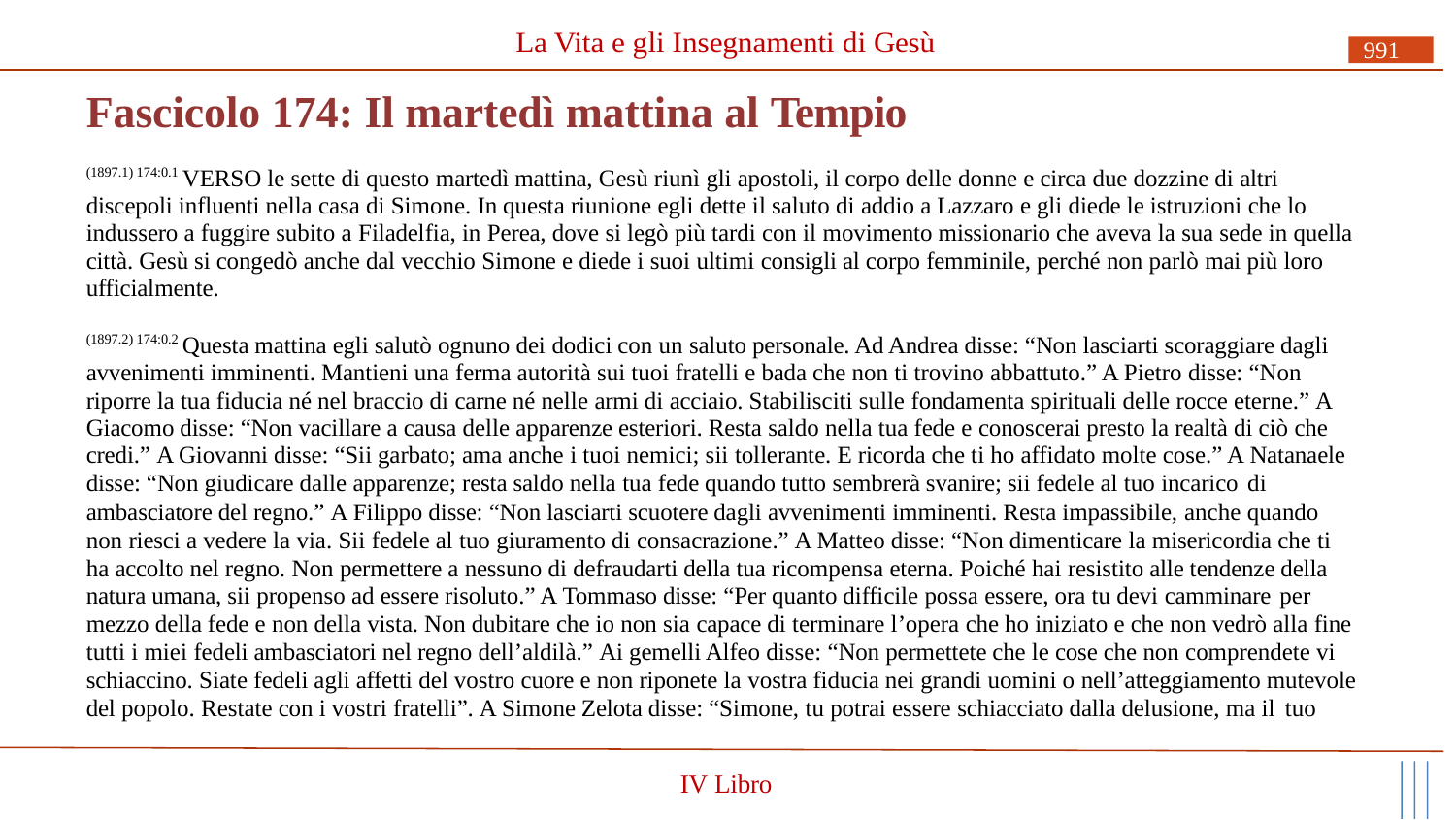

# La Vita e gli Insegnamenti di Gesù
991

Fascicolo 174: Il martedì mattina al Tempio
(1897.1) 174:0.1 VERSO le sette di questo martedì mattina, Gesù riunì gli apostoli, il corpo delle donne e circa due dozzine di altri  discepoli influenti nella casa di Simone. In questa riunione egli dette il saluto di addio a Lazzaro e gli diede le istruzioni che lo  indussero a fuggire subito a Filadelfia, in Perea, dove si legò più tardi con il movimento missionario che aveva la sua sede in quella  città. Gesù si congedò anche dal vecchio Simone e diede i suoi ultimi consigli al corpo femminile, perché non parlò mai più loro  ufficialmente.

(1897.2) 174:0.2 Questa mattina egli salutò ognuno dei dodici con un saluto personale. Ad Andrea disse: “Non lasciarti scoraggiare dagli  avvenimenti imminenti. Mantieni una ferma autorità sui tuoi fratelli e bada che non ti trovino abbattuto.” A Pietro disse: “Non  riporre la tua fiducia né nel braccio di carne né nelle armi di acciaio. Stabilisciti sulle fondamenta spirituali delle rocce eterne.” A  Giacomo disse: “Non vacillare a causa delle apparenze esteriori. Resta saldo nella tua fede e conoscerai presto la realtà di ciò che  credi.” A Giovanni disse: “Sii garbato; ama anche i tuoi nemici; sii tollerante. E ricorda che ti ho affidato molte cose.” A Natanaele  disse: “Non giudicare dalle apparenze; resta saldo nella tua fede quando tutto sembrerà svanire; sii fedele al tuo incarico di
ambasciatore del regno.” A Filippo disse: “Non lasciarti scuotere dagli avvenimenti imminenti. Resta impassibile, anche quando  non riesci a vedere la via. Sii fedele al tuo giuramento di consacrazione.” A Matteo disse: “Non dimenticare la misericordia che ti  ha accolto nel regno. Non permettere a nessuno di defraudarti della tua ricompensa eterna. Poiché hai resistito alle tendenze della  natura umana, sii propenso ad essere risoluto.” A Tommaso disse: “Per quanto difficile possa essere, ora tu devi camminare per
mezzo della fede e non della vista. Non dubitare che io non sia capace di terminare l’opera che ho iniziato e che non vedrò alla fine  tutti i miei fedeli ambasciatori nel regno dell’aldilà.” Ai gemelli Alfeo disse: “Non permettete che le cose che non comprendete vi  schiaccino. Siate fedeli agli affetti del vostro cuore e non riponete la vostra fiducia nei grandi uomini o nell’atteggiamento mutevole  del popolo. Restate con i vostri fratelli”. A Simone Zelota disse: “Simone, tu potrai essere schiacciato dalla delusione, ma il tuo

IV Libro